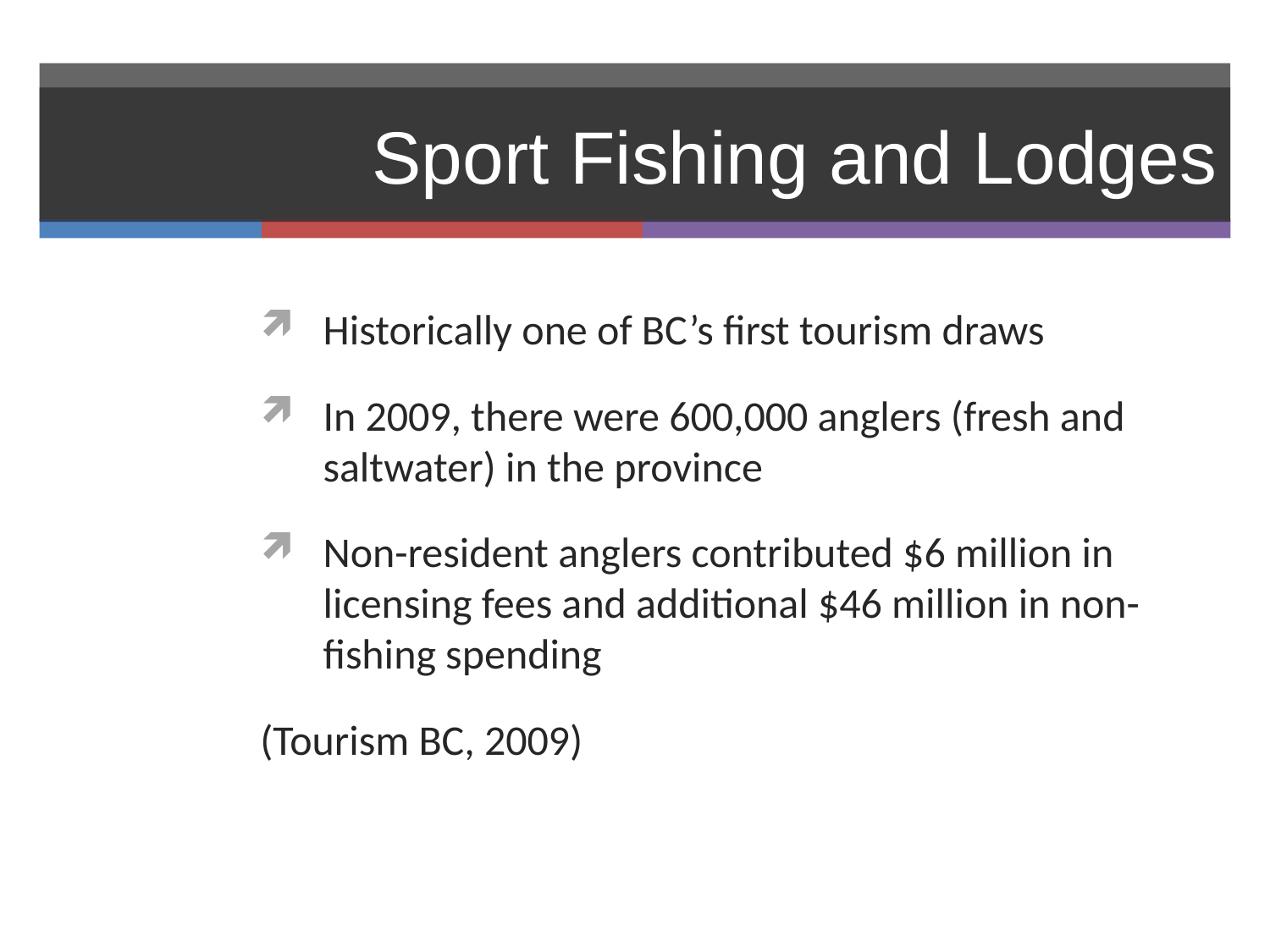

# Sport Fishing and Lodges
Historically one of BC’s first tourism draws
In 2009, there were 600,000 anglers (fresh and saltwater) in the province
Non-resident anglers contributed $6 million in licensing fees and additional $46 million in non-fishing spending
(Tourism BC, 2009)